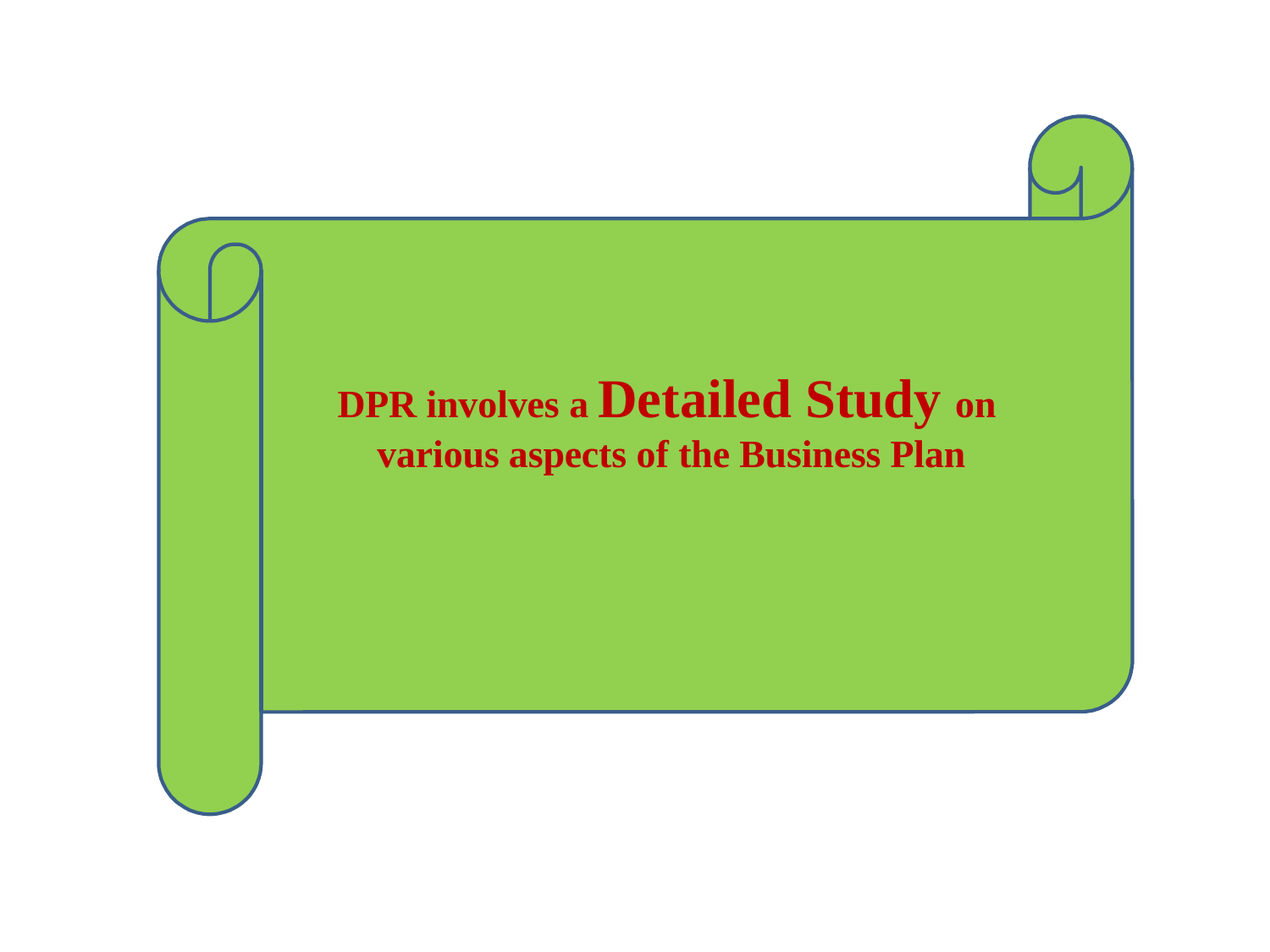

# DPR involves a Detailed Study on  various aspects of the Business Plan